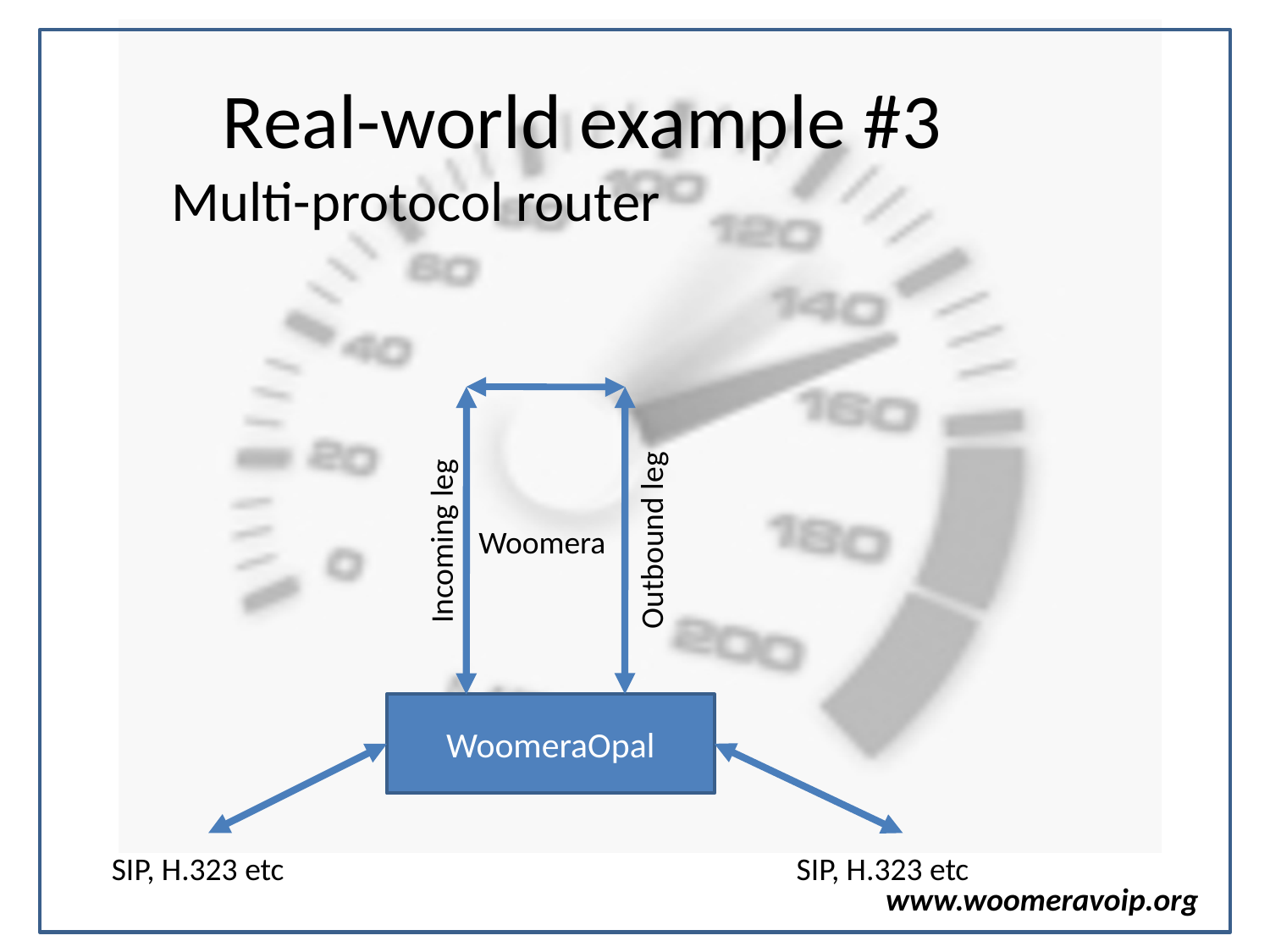

# Real-world example #3
Multi-protocol router
Outbound leg
Incoming leg
Woomera
WoomeraOpal
SIP, H.323 etc
SIP, H.323 etc